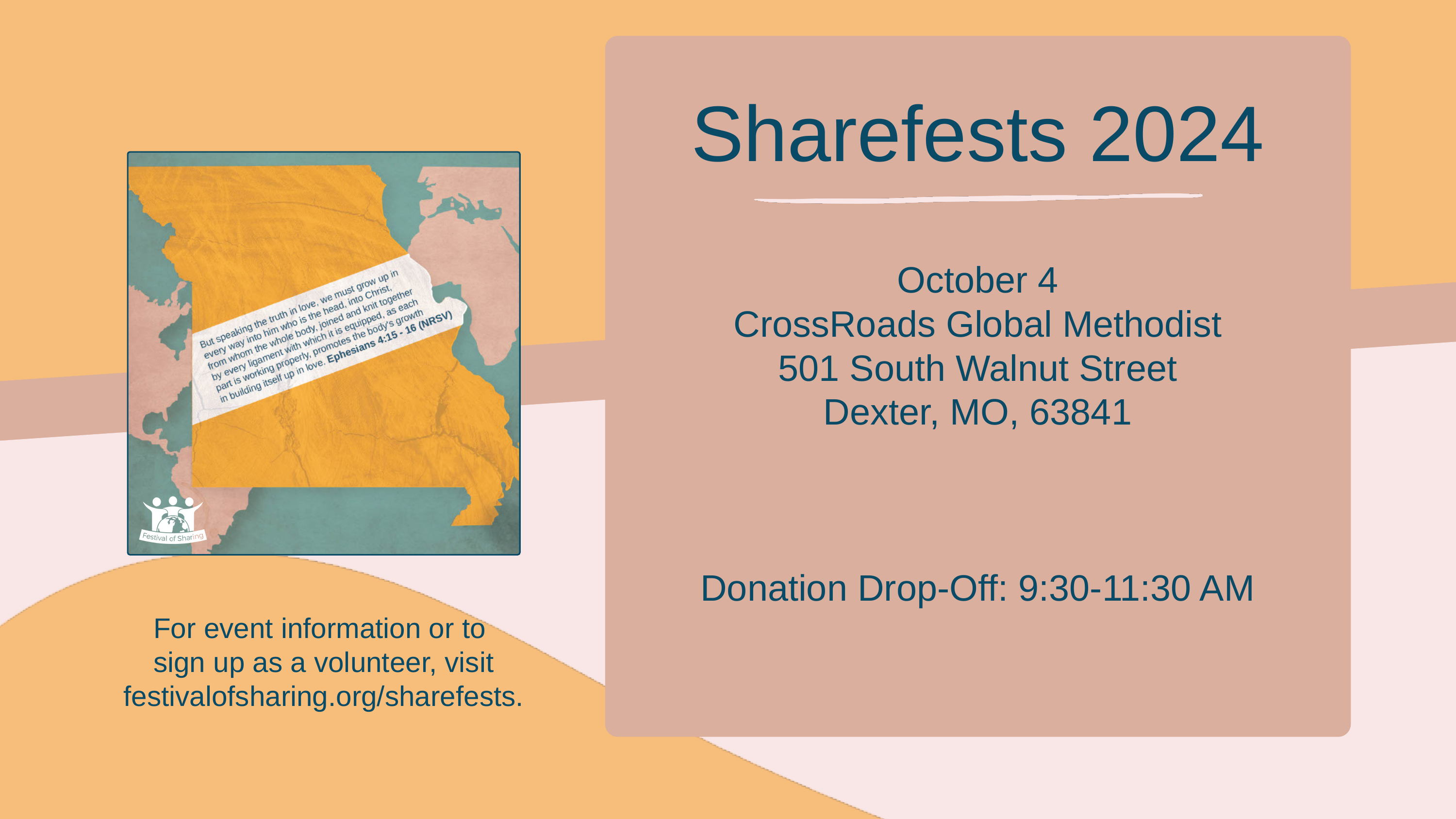

Sharefests 2024

October 4
CrossRoads Global Methodist
501 South Walnut Street
Dexter, MO, 63841

Donation Drop-Off: 9:30-11:30 AM

For event information or to
sign up as a volunteer, visit festivalofsharing.org/sharefests.